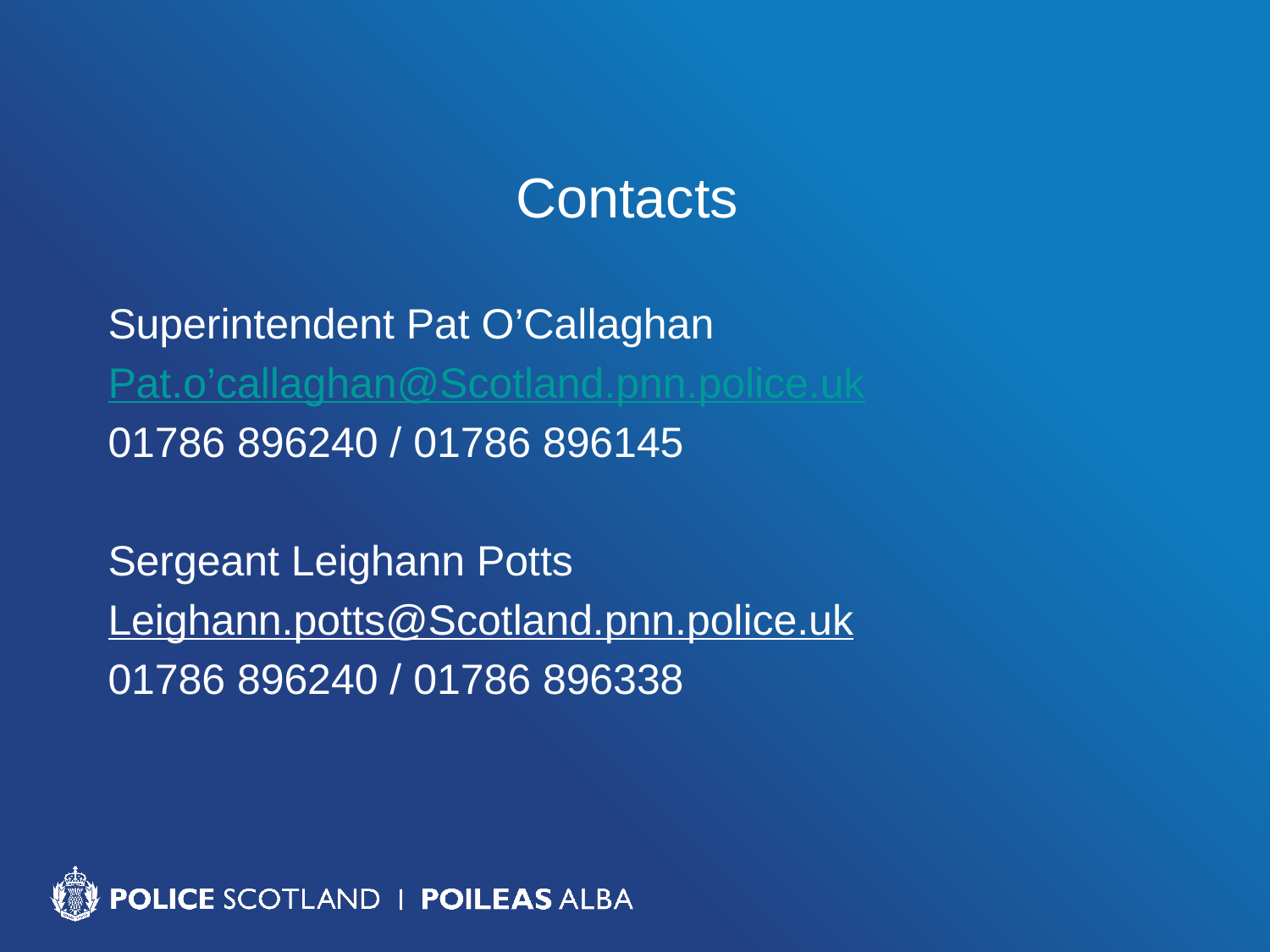

Contacts

Superintendent Pat O’Callaghan
Pat.o’callaghan@Scotland.pnn.police.uk
01786 896240 / 01786 896145

Sergeant Leighann Potts
Leighann.potts@Scotland.pnn.police.uk
01786 896240 / 01786 896338